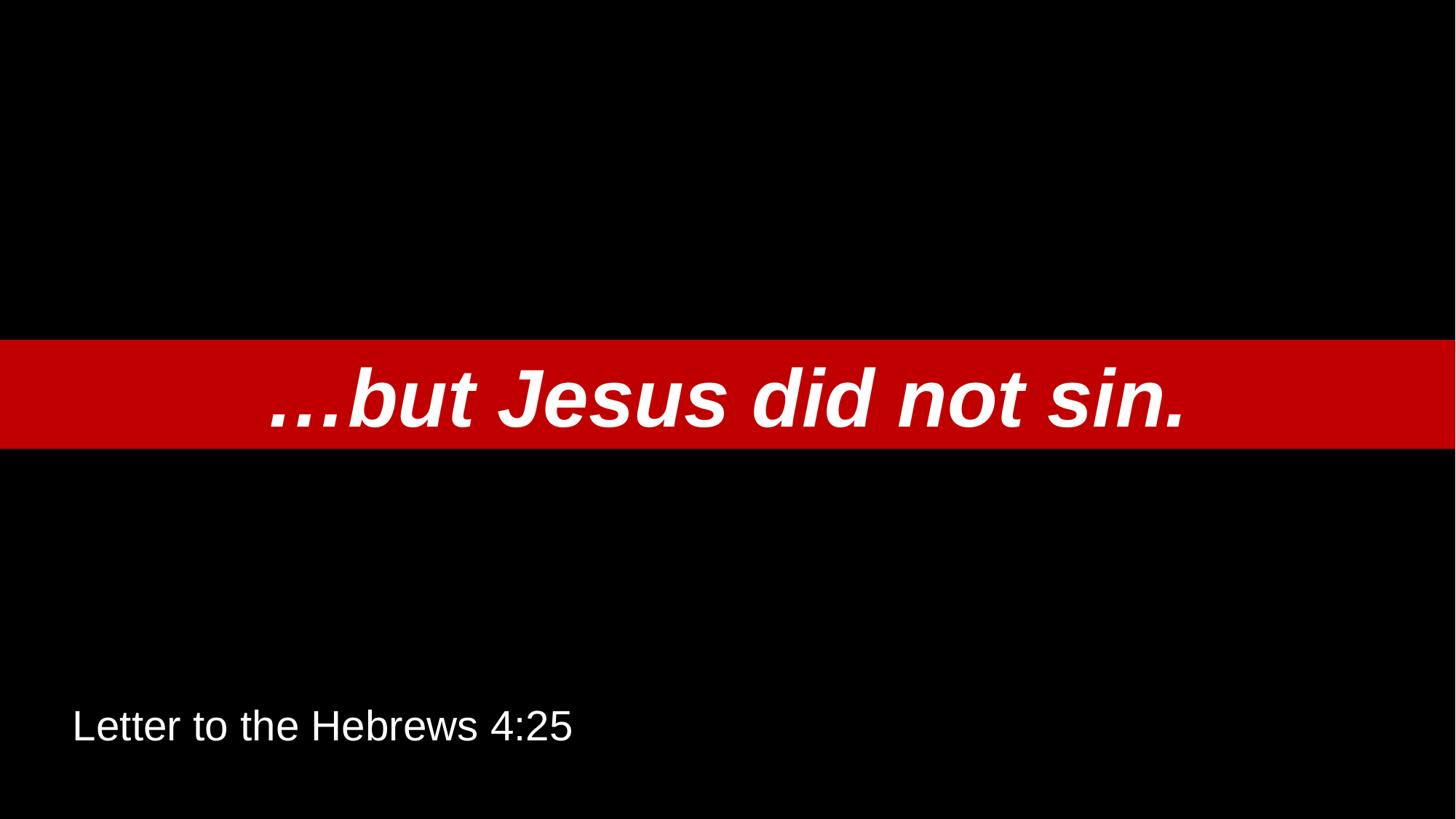

…but Jesus did not sin.
Letter to the Hebrews 4:25